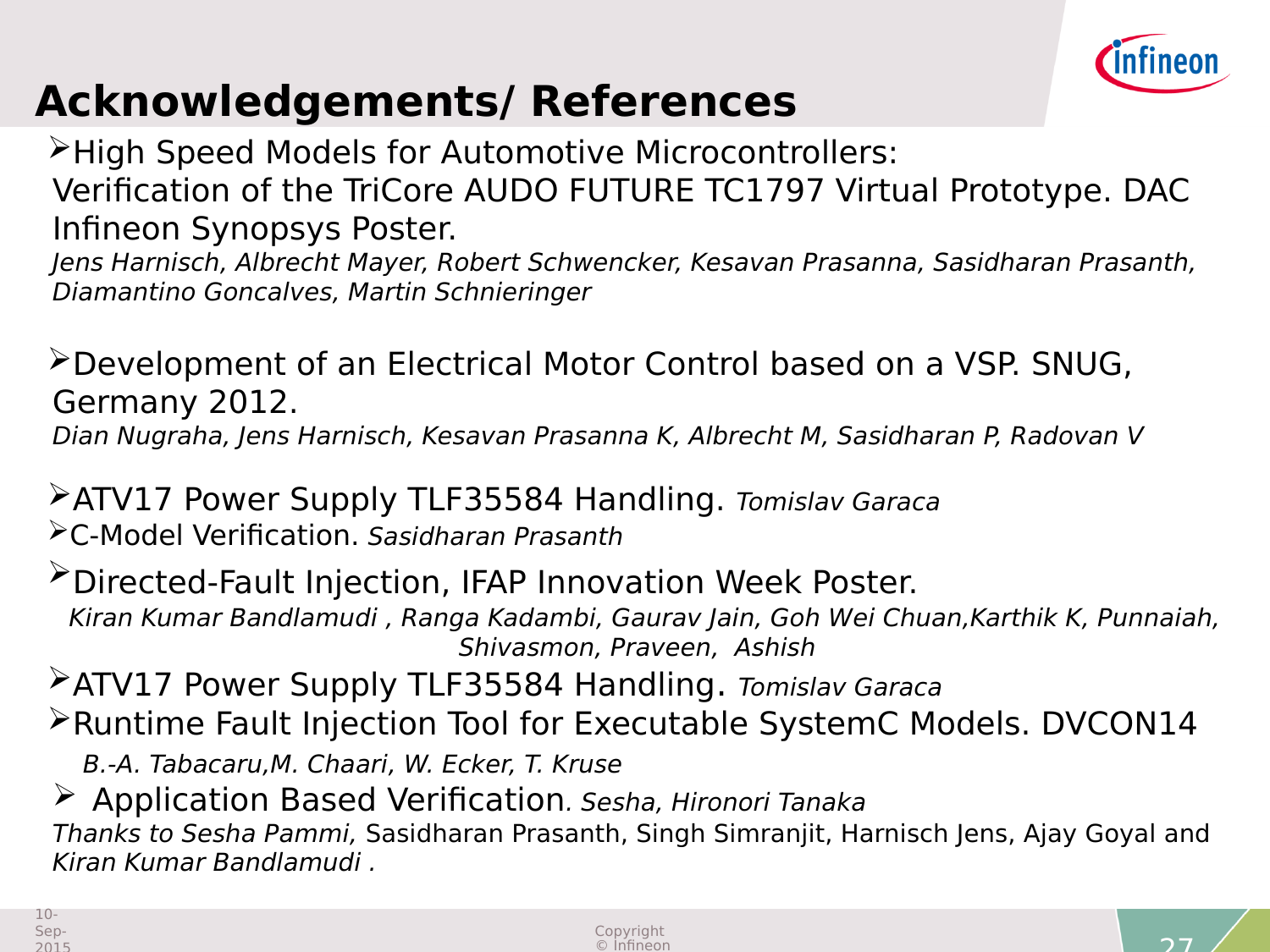

# Acknowledgements/ References
High Speed Models for Automotive Microcontrollers:
Verification of the TriCore AUDO FUTURE TC1797 Virtual Prototype. DAC Infineon Synopsys Poster.
Jens Harnisch, Albrecht Mayer, Robert Schwencker, Kesavan Prasanna, Sasidharan Prasanth, Diamantino Goncalves, Martin Schnieringer

Development of an Electrical Motor Control based on a VSP. SNUG, Germany 2012.
Dian Nugraha, Jens Harnisch, Kesavan Prasanna K, Albrecht M, Sasidharan P, Radovan V

ATV17 Power Supply TLF35584 Handling. Tomislav Garaca
C-Model Verification. Sasidharan Prasanth
Directed-Fault Injection, IFAP Innovation Week Poster.
  Kiran Kumar Bandlamudi , Ranga Kadambi, Gaurav Jain, Goh Wei Chuan,Karthik K, Punnaiah, Shivasmon, Praveen,  Ashish
ATV17 Power Supply TLF35584 Handling. Tomislav Garaca
Runtime Fault Injection Tool for Executable SystemC Models. DVCON14
   B.-A. Tabacaru,M. Chaari, W. Ecker, T. Kruse
Application Based Verification. Sesha, Hironori Tanaka
Thanks to Sesha Pammi, Sasidharan Prasanth, Singh Simranjit, Harnisch Jens, Ajay Goyal and Kiran Kumar Bandlamudi .

 27
10-Sep-2015
Copyright © Infineon Technologies AG 2015. All rights reserved.